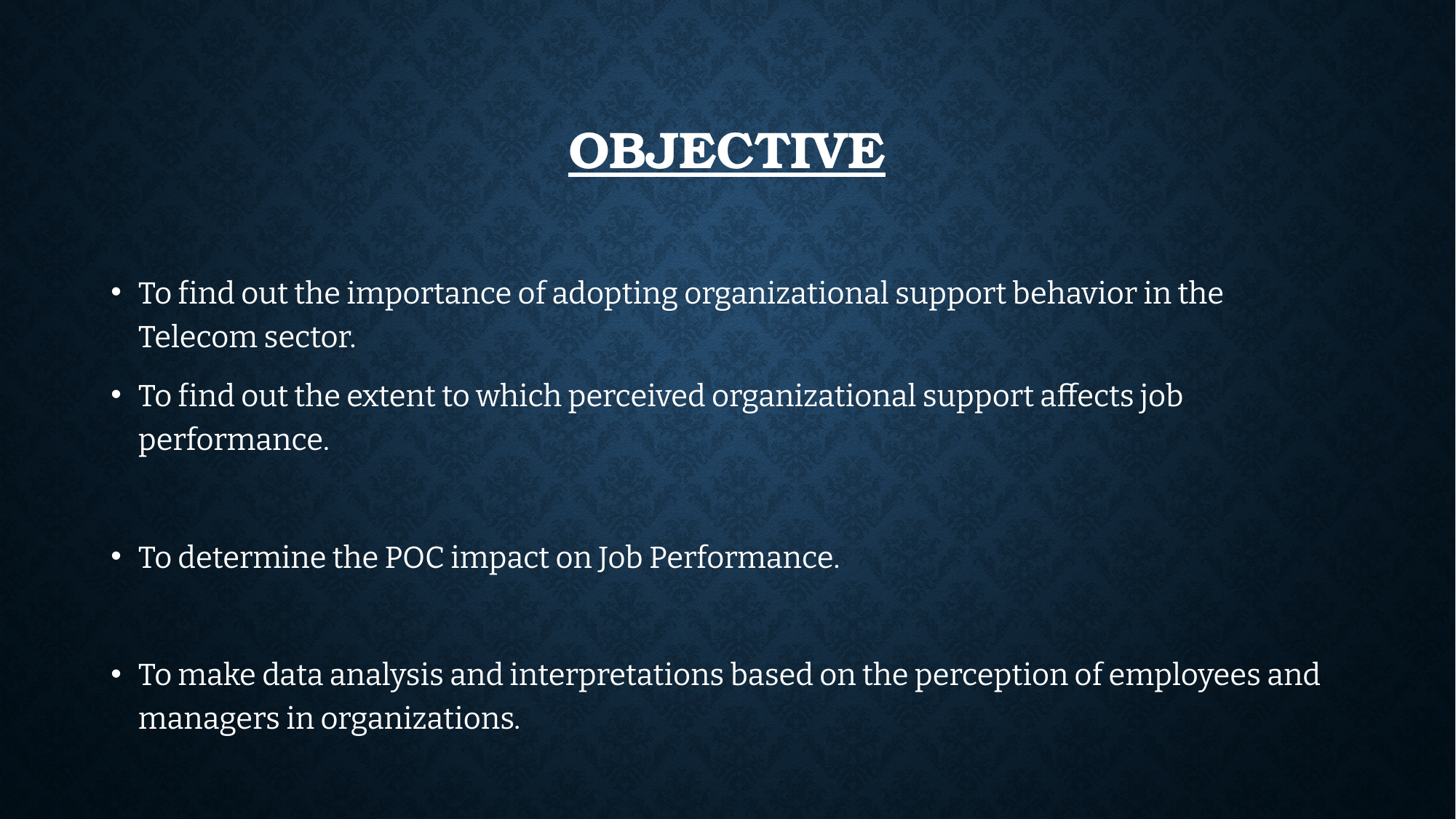

# OBJECTIVE
To find out the importance of adopting organizational support behavior in the Telecom sector.
To find out the extent to which perceived organizational support affects job performance.

To determine the POC impact on Job Performance.

To make data analysis and interpretations based on the perception of employees and managers in organizations.